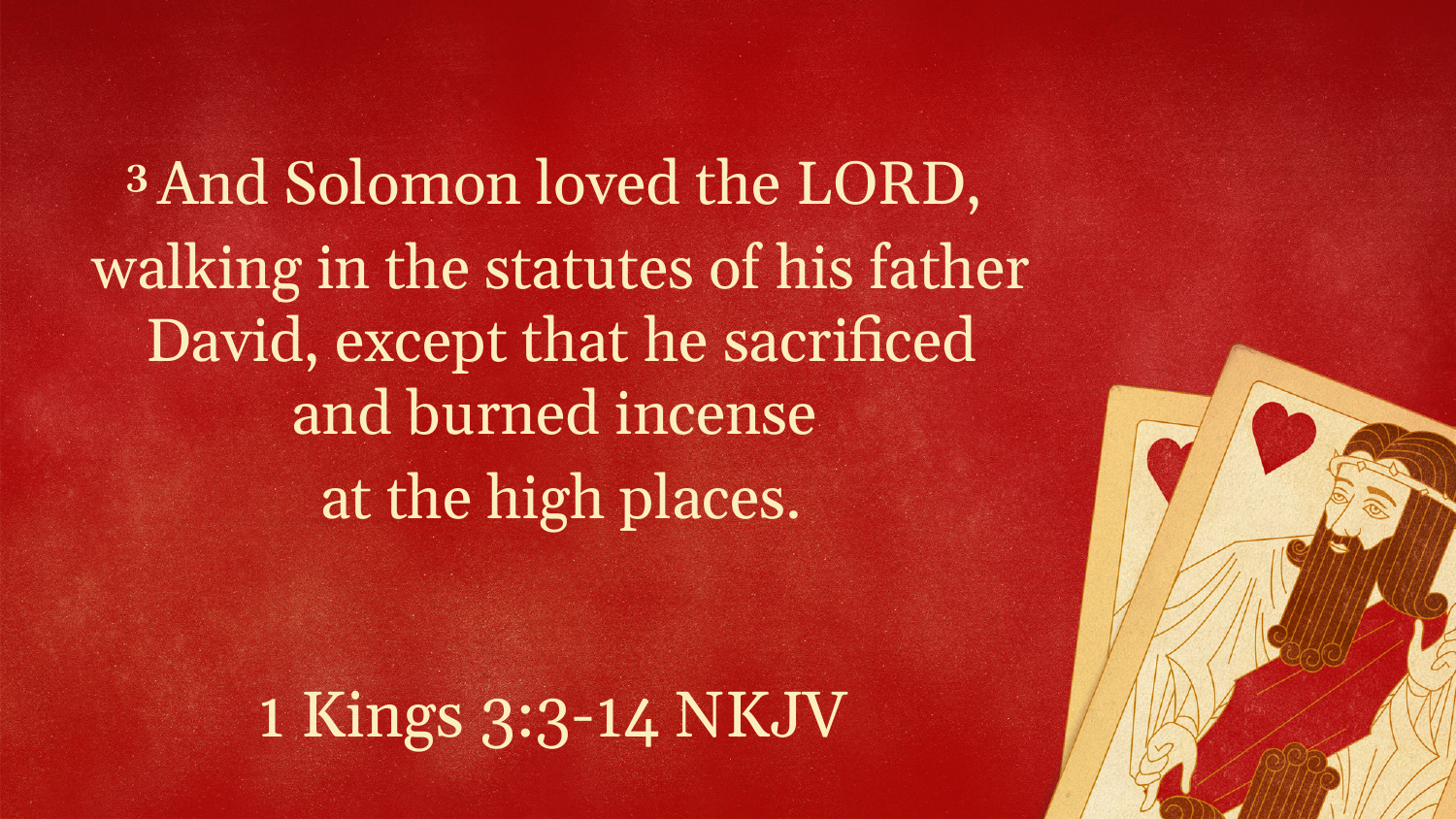

3 And Solomon loved the Lord,
walking in the statutes of his father David, except that he sacrificed and burned incense
at the high places.
1 Kings 3:3-14 NKJV